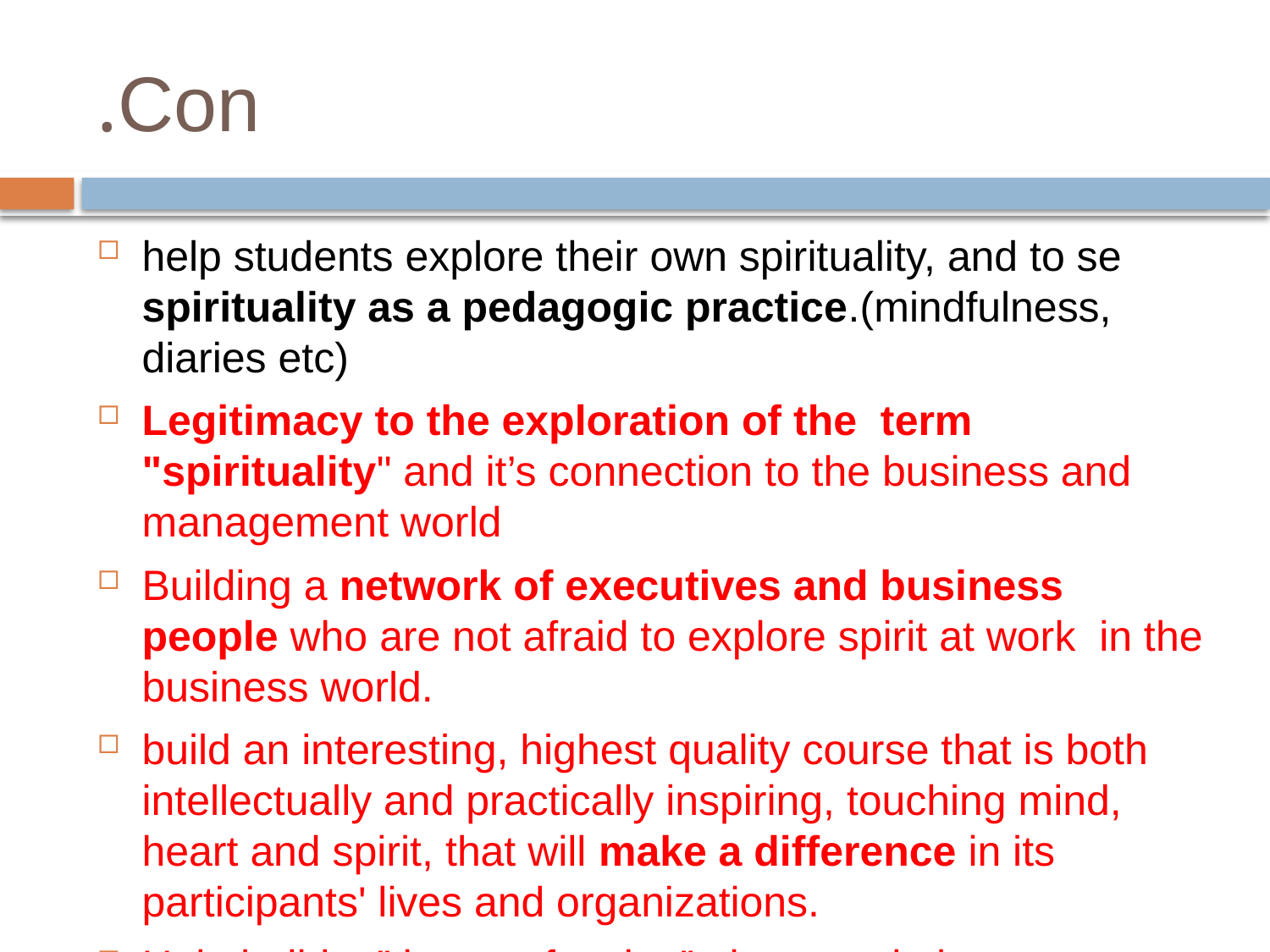

# Con.
help students explore their own spirituality, and to se spirituality as a pedagogic practice.(mindfulness, diaries etc)
Legitimacy to the exploration of the  term "spirituality" and it’s connection to the business and management world
Building a network of executives and business people who are not afraid to explore spirit at work  in the business world.
build an interesting, highest quality course that is both intellectually and practically inspiring, touching mind, heart and spirit, that will make a difference in its participants' lives and organizations.
Help build a ”theory of action” about workplace spirituality